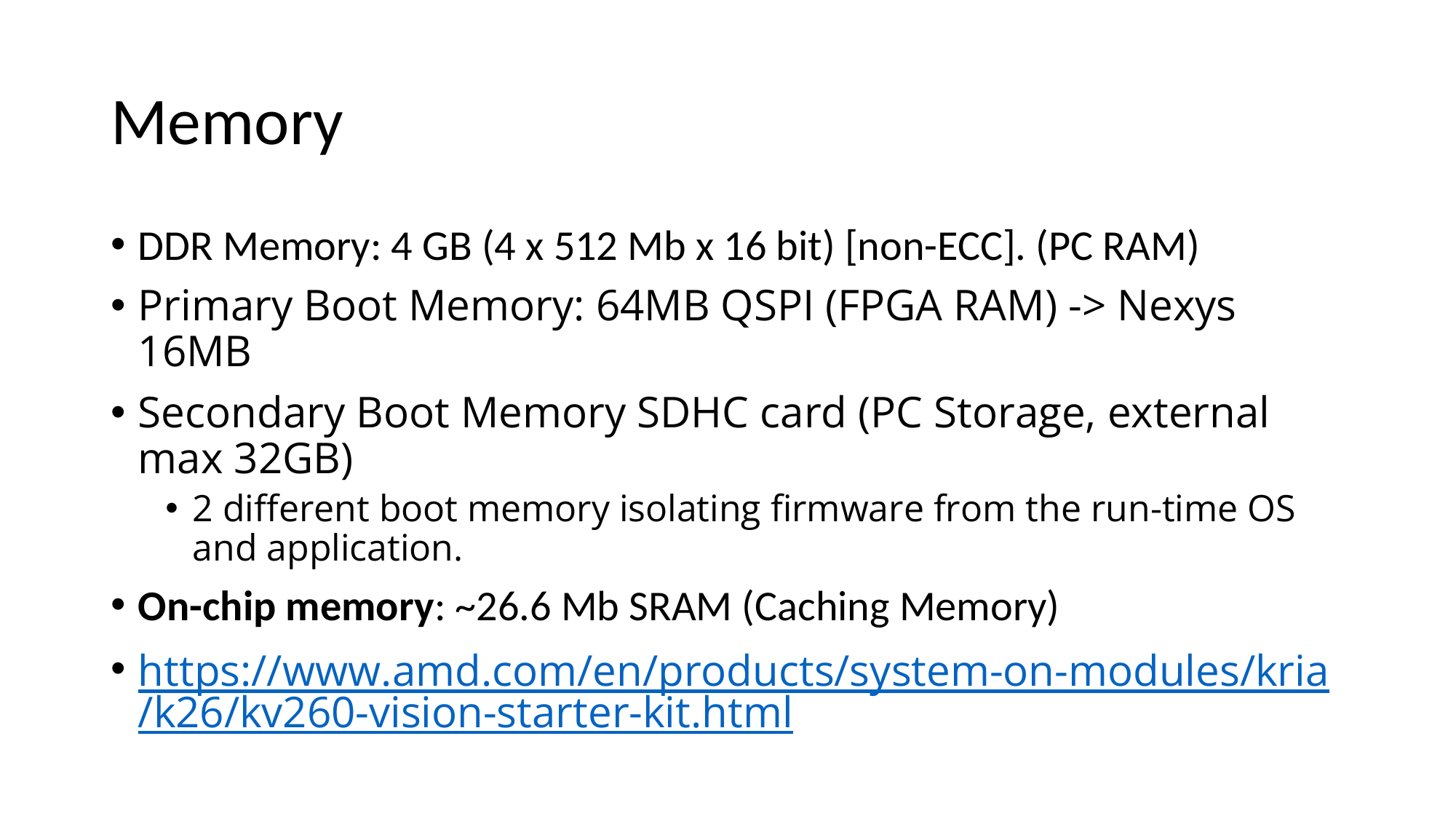

# Memory
DDR Memory: 4 GB (4 x 512 Mb x 16 bit) [non-ECC]. (PC RAM)
Primary Boot Memory: 64MB QSPI (FPGA RAM) -> Nexys 16MB
Secondary Boot Memory SDHC card (PC Storage, external max 32GB)
2 different boot memory isolating firmware from the run-time OS and application.
On-chip memory: ~26.6 Mb SRAM (Caching Memory)
https://www.amd.com/en/products/system-on-modules/kria/k26/kv260-vision-starter-kit.html